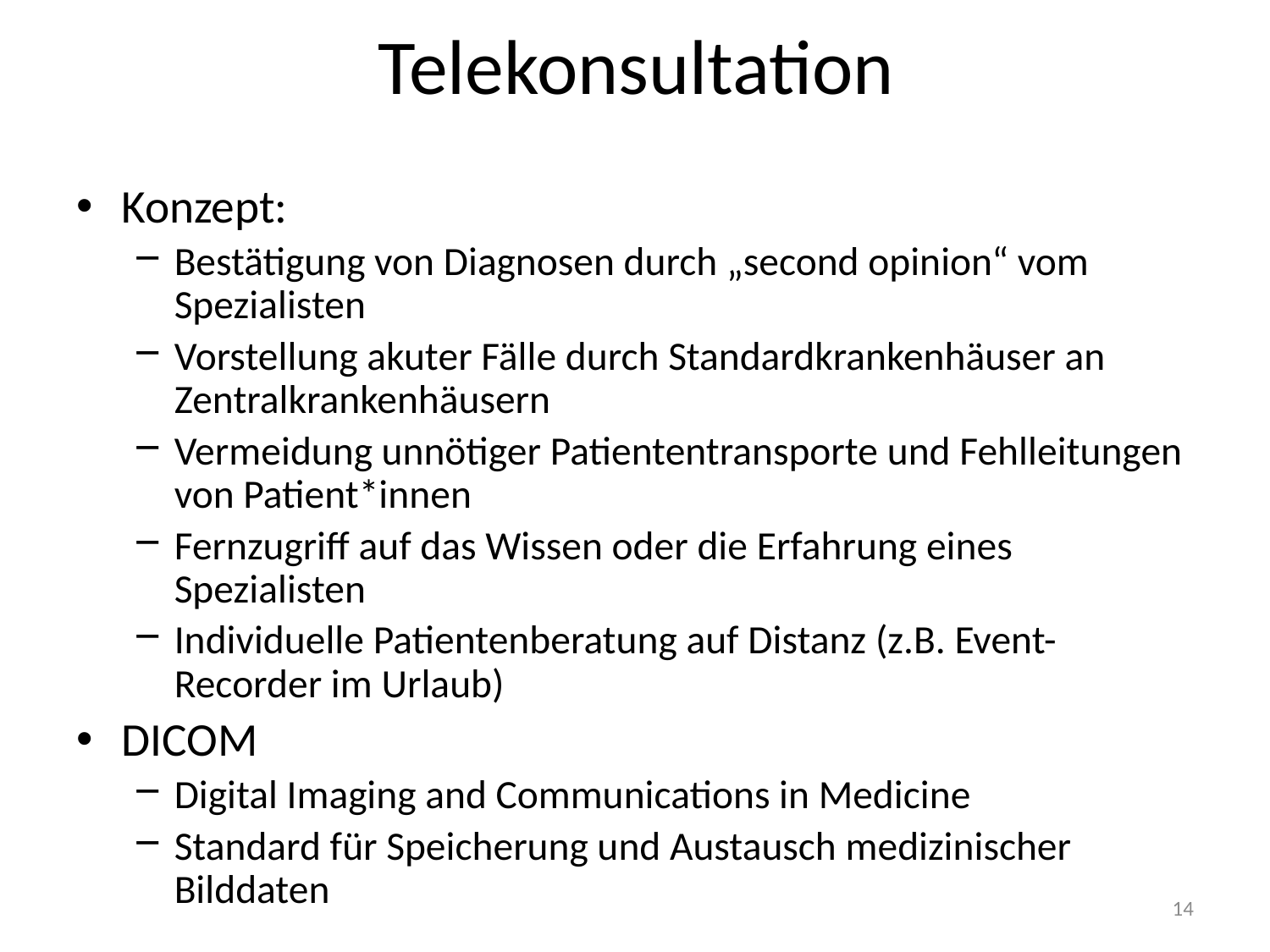

# Telekonsultation
Konzept:
Bestätigung von Diagnosen durch „second opinion“ vom Spezialisten
Vorstellung akuter Fälle durch Standardkrankenhäuser an Zentralkrankenhäusern
Vermeidung unnötiger Patiententransporte und Fehlleitungen von Patient*innen
Fernzugriff auf das Wissen oder die Erfahrung eines Spezialisten
Individuelle Patientenberatung auf Distanz (z.B. Event-Recorder im Urlaub)
DICOM
Digital Imaging and Communications in Medicine
Standard für Speicherung und Austausch medizinischer Bilddaten
14